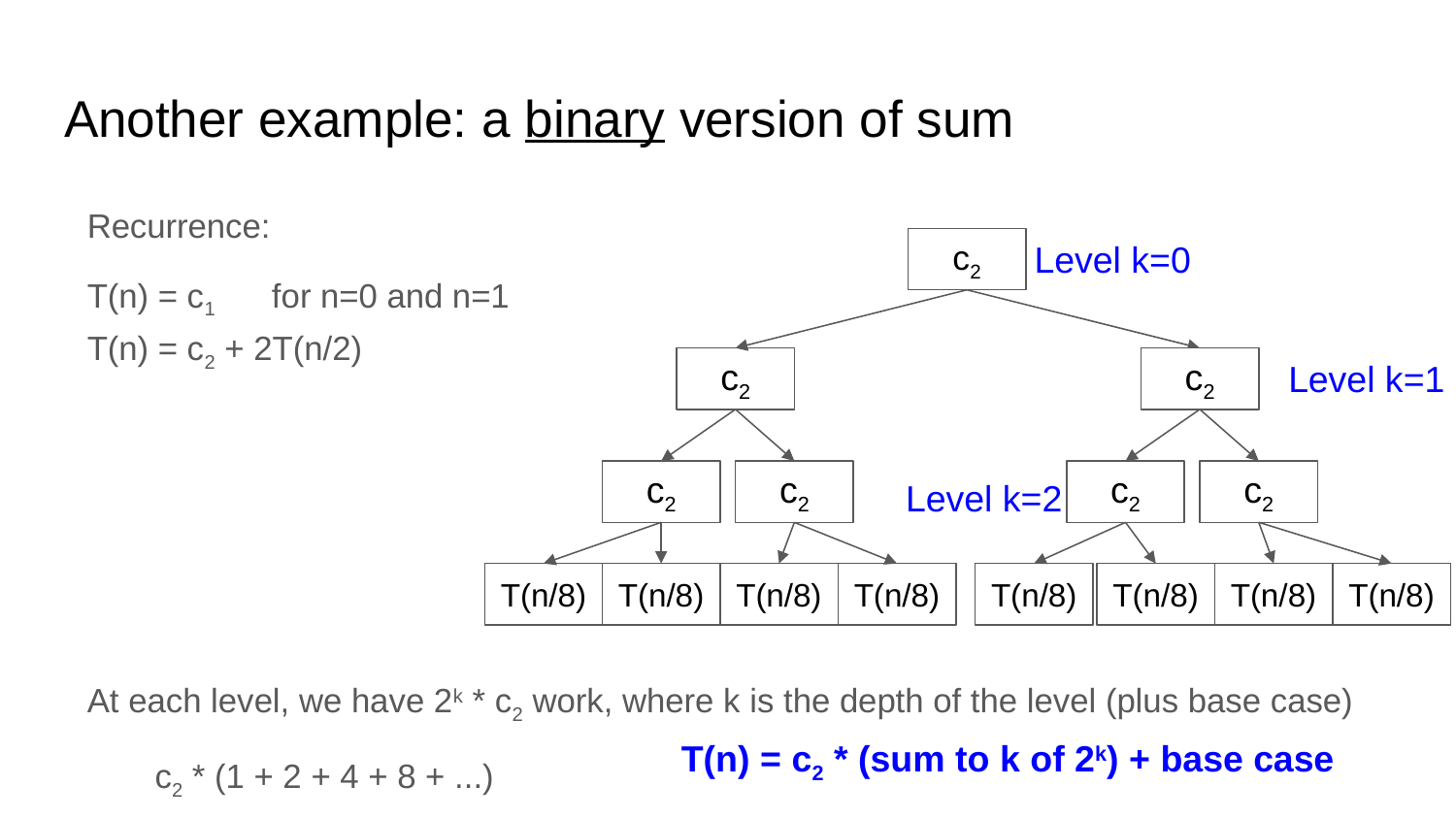

# Another example: a binary version of sum
Recurrence:
T(n) = c1      for n=0 and n=1
T(n) = c2 + 2T(n/2)

At each level, we have 2k * c2 work, where k is the depth of the level (plus base case)
c2 * (1 + 2 + 4 + 8 + ...)
Level k=0
c2
Level k=1
c2
c2
c2
c2
Level k=2
c2
c2
T(n/8)
T(n/8)
T(n/8)
T(n/8)
T(n/8)
T(n/8)
T(n/8)
T(n/8)
T(n) = c2 * (sum to k of 2k) + base case